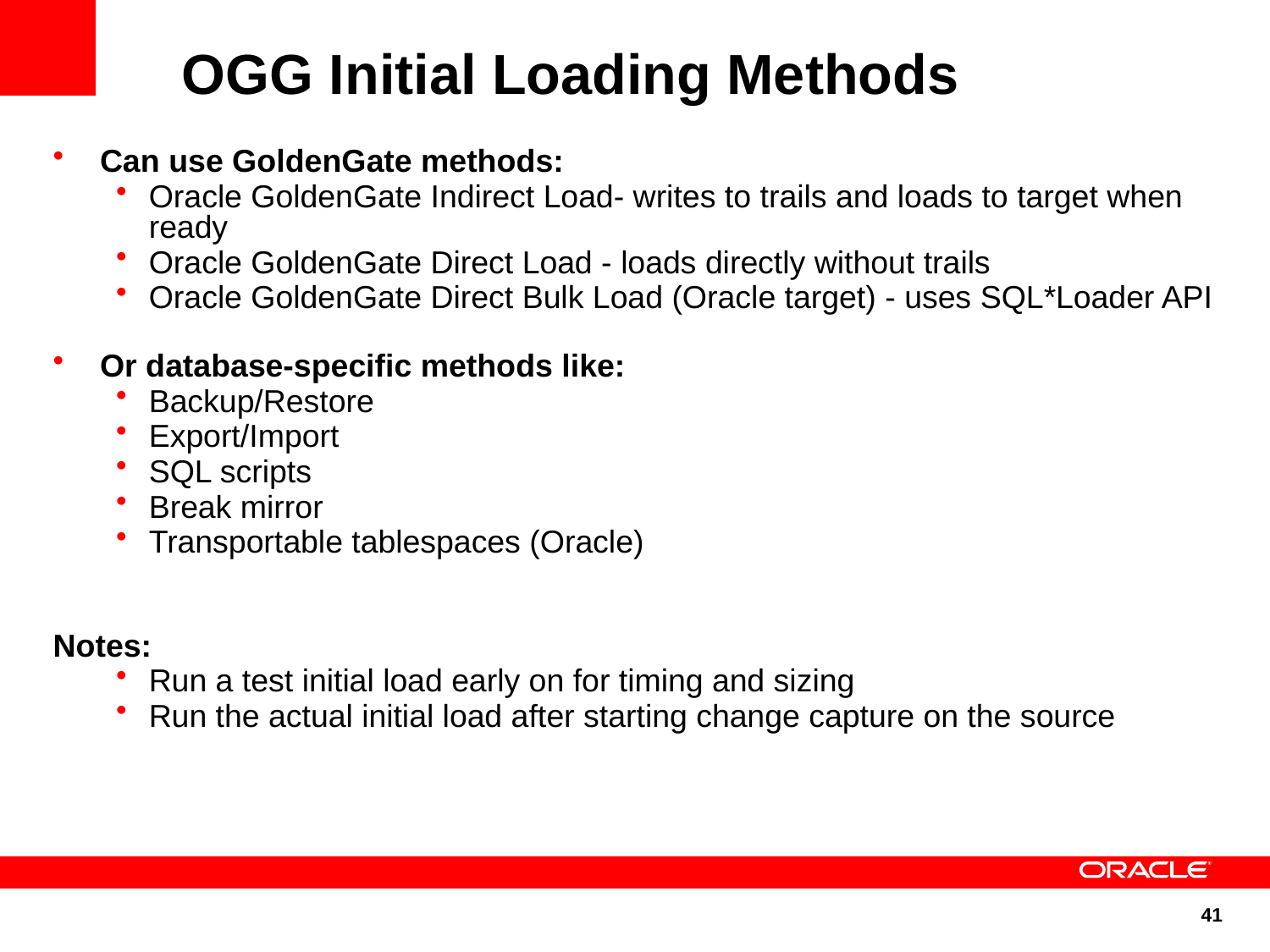

# OGG Initial Loading Methods
Can use GoldenGate methods:
Oracle GoldenGate Indirect Load- writes to trails and loads to target when ready
Oracle GoldenGate Direct Load - loads directly without trails
Oracle GoldenGate Direct Bulk Load (Oracle target) - uses SQL*Loader API
Or database-specific methods like:
Backup/Restore
Export/Import
SQL scripts
Break mirror
Transportable tablespaces (Oracle)

Notes:
Run a test initial load early on for timing and sizing
Run the actual initial load after starting change capture on the source